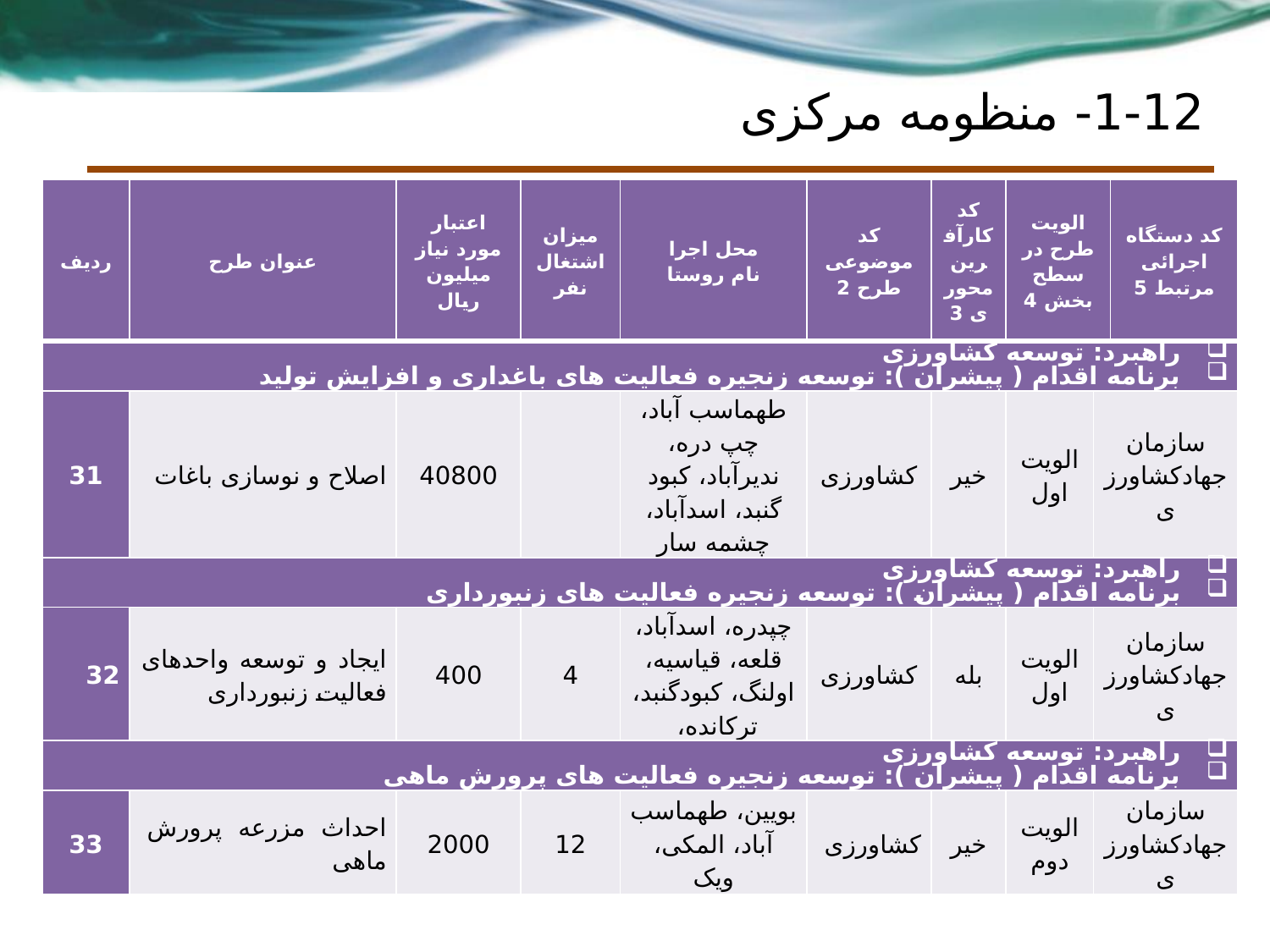

# 1-12- منظومه مرکزی
| ردیف | عنوان طرح | اعتبار مورد نیاز میلیون ریال | میزان اشتغال نفر | محل اجرا نام روستا | کد موضوعی طرح 2 | کد کارآفرین محوری 3 | الویت طرح در سطح بخش 4 |  | کد دستگاه اجرائی مرتبط 5 |
| --- | --- | --- | --- | --- | --- | --- | --- | --- | --- |
| راهبرد: توسعه کشاورزی برنامه اقدام ( پیشران ): توسعه زنجیره فعالیت های باغداری و افزایش تولید |  |  |  |  |  |  |  |  |  |
| 31 | اصلاح و نوسازی باغات | 40800 |  | طهماسب آباد، چپ دره، ندیرآباد، کبود گنبد، اسدآباد، چشمه سار | کشاورزی | خیر | الویت اول | سازمان جهادکشاورزی |  |
| راهبرد: توسعه کشاورزی برنامه اقدام ( پیشران ): توسعه زنجیره فعالیت های زنبورداری |  |  |  |  |  |  |  |  |  |
| 32 | ایجاد و توسعه واحدهای فعالیت زنبورداری | 400 | 4 | چپدره، اسدآباد، قلعه، قیاسیه، اولنگ، کبودگنبد، ترکانده، | کشاورزی | بله | الویت اول | سازمان جهادکشاورزی |  |
| راهبرد: توسعه کشاورزی برنامه اقدام ( پیشران ): توسعه زنجیره فعالیت های پرورش ماهی |  |  |  |  |  |  |  |  |  |
| 33 | احداث مزرعه پرورش ماهی | 2000 | 12 | بویین، طهماسب آباد، المکی، ویک | کشاورزی | خیر | الویت دوم | سازمان جهادکشاورزی |  |